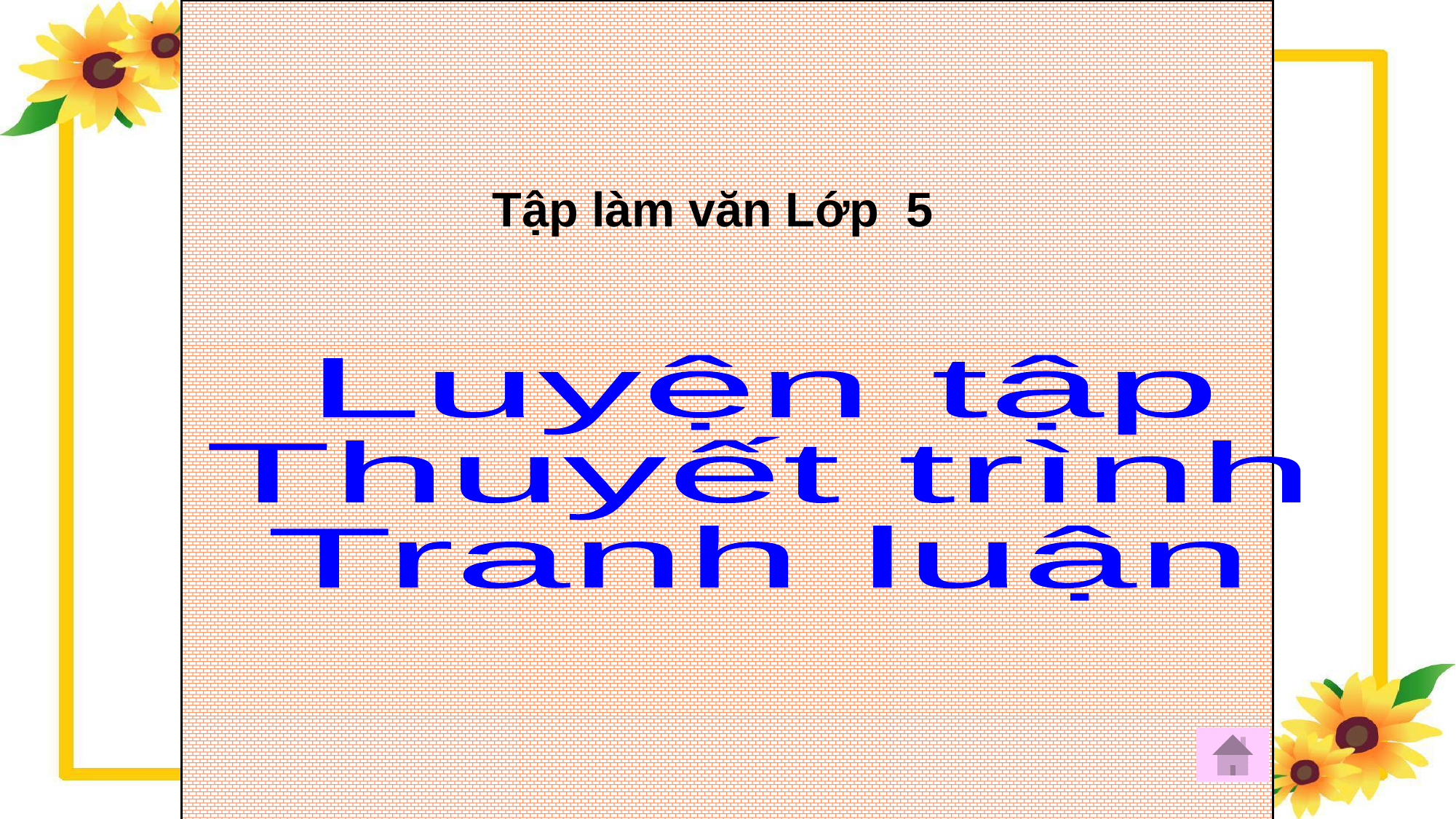

Tập làm văn Lớp  5

Luyện tập
Thuyết trình
Tranh luận